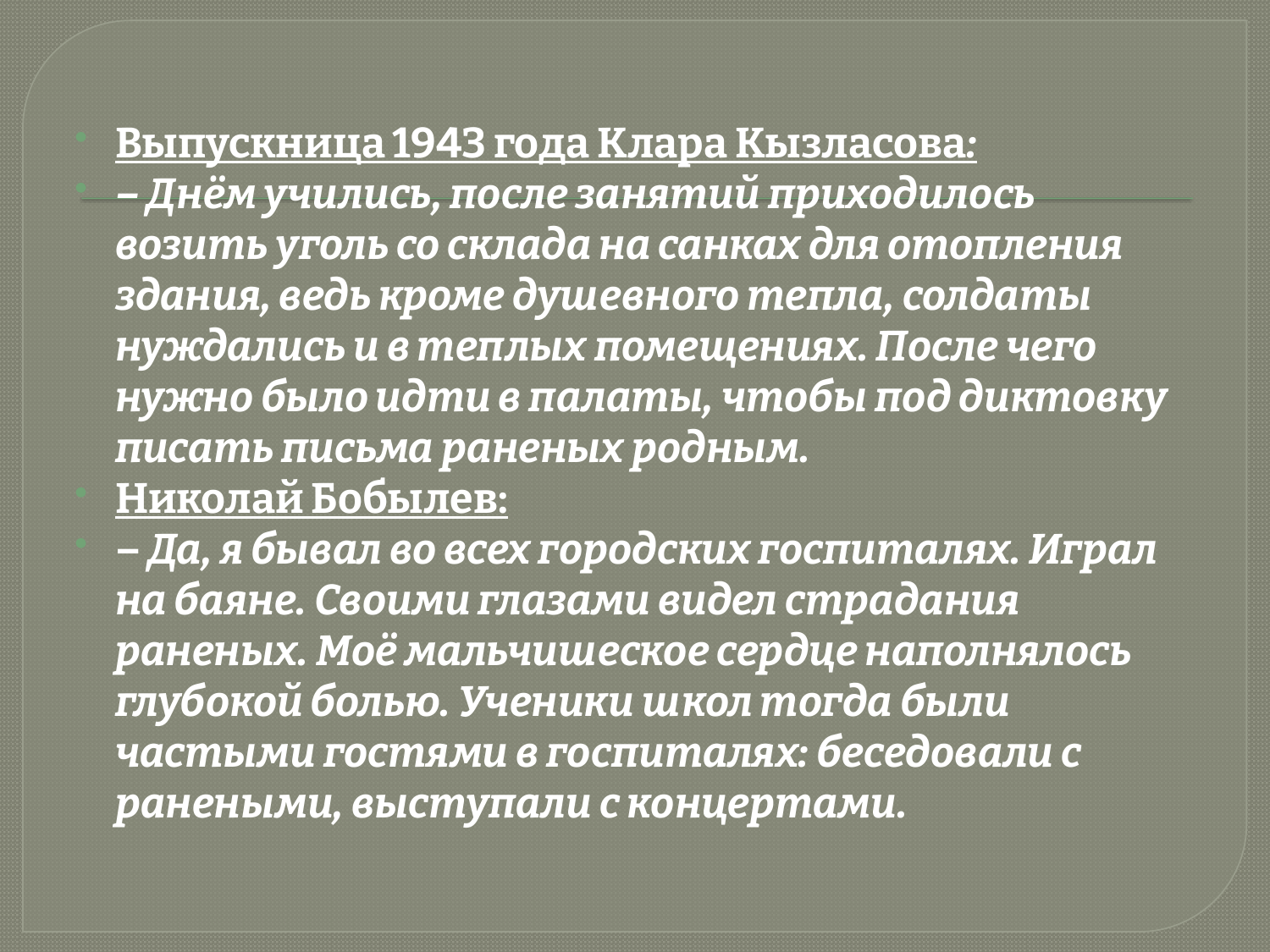

Выпускница 1943 года Клара Кызласова:
– Днём учились, после занятий приходилось возить уголь со склада на санках для отопления здания, ведь кроме душевного тепла, солдаты нуждались и в теплых помещениях. После чего нужно было идти в палаты, чтобы под диктовку писать письма раненых родным.
Николай Бобылев:
– Да, я бывал во всех городских госпиталях. Играл на баяне. Своими глазами видел страдания раненых. Моё мальчишеское сердце наполнялось глубокой болью. Ученики школ тогда были частыми гостями в госпиталях: беседовали с ранеными, выступали с концертами.